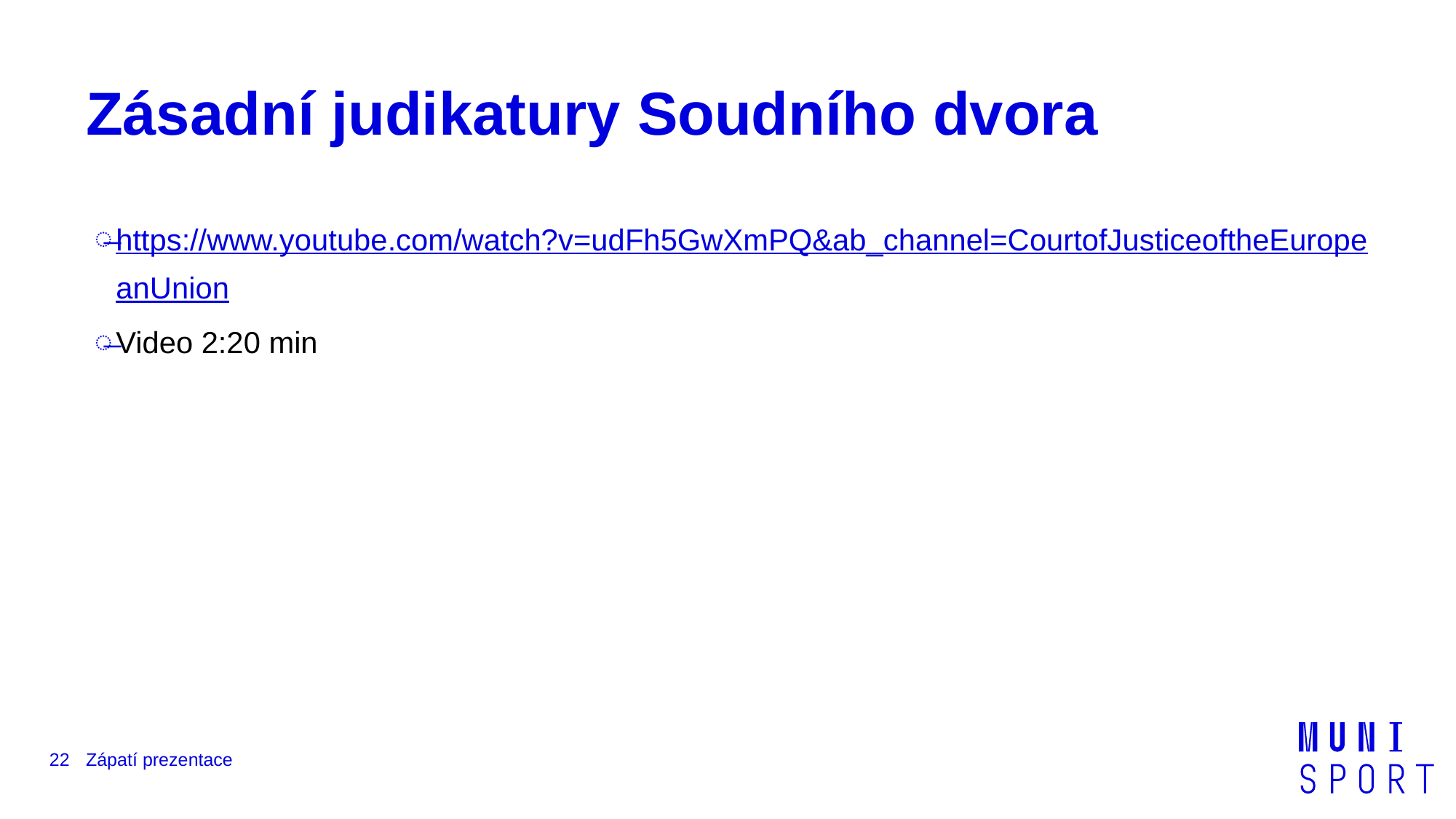

# Zásadní judikatury Soudního dvora
https://www.youtube.com/watch?v=udFh5GwXmPQ&ab_channel=CourtofJusticeoftheEuropeanUnion
Video 2:20 min

22
Zápatí prezentace